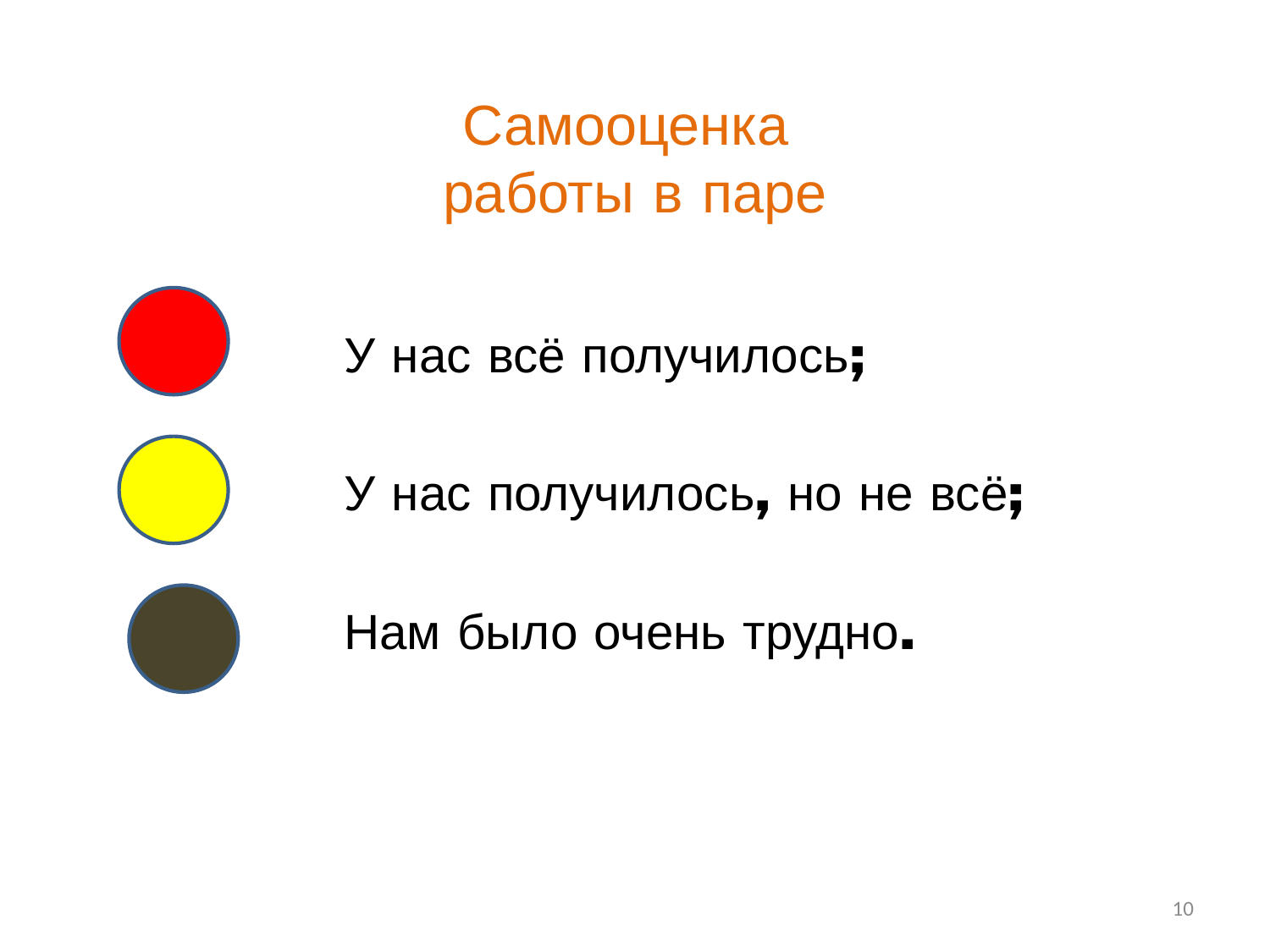

# Самооценка работы в паре

			У нас всё получилось;

		 	У нас получилось, но не всё;

			Нам было очень трудно.

10